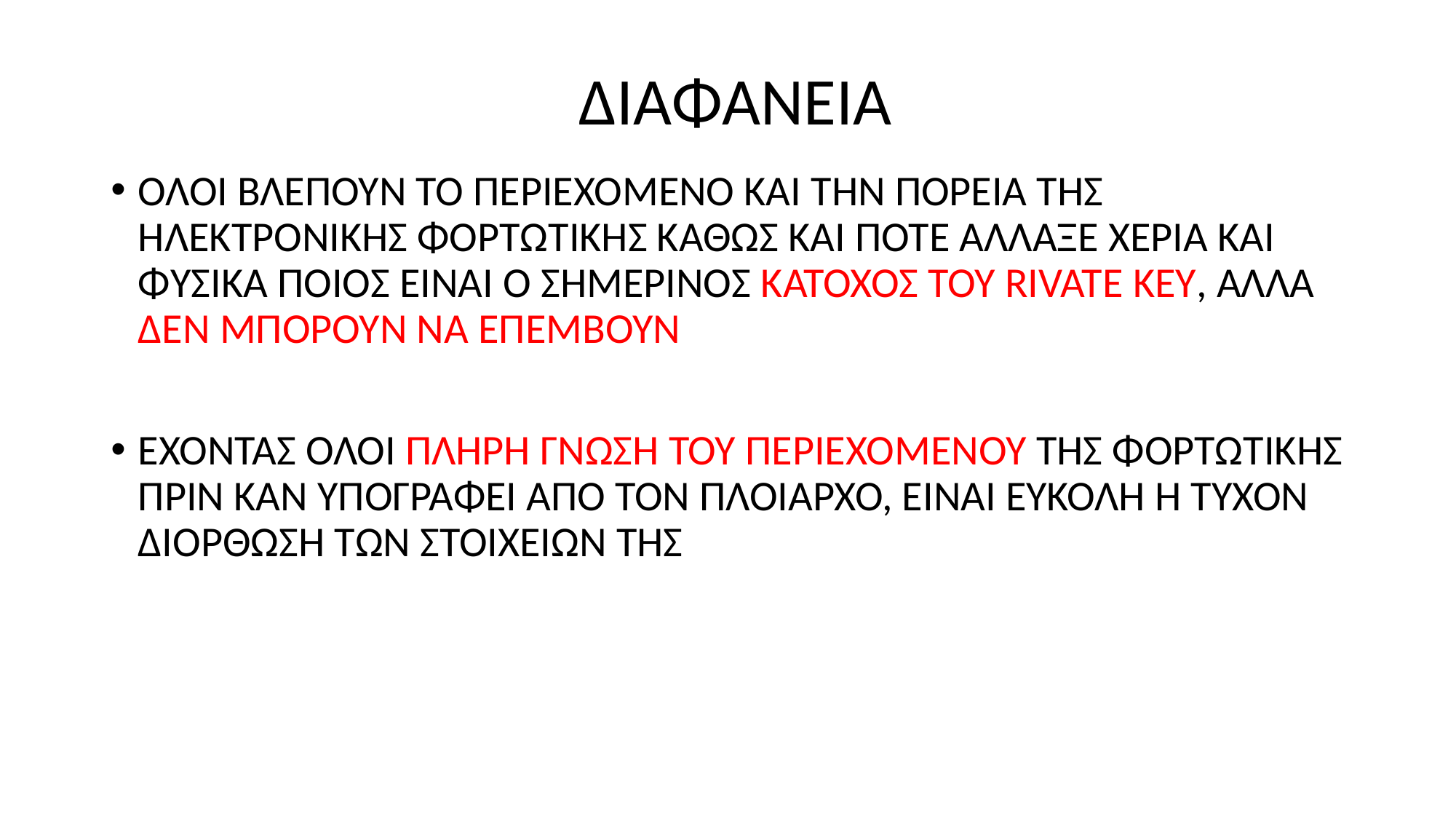

# ΔΙΑΦΑΝΕΙΑ
ΟΛΟΙ ΒΛΕΠΟΥΝ ΤΟ ΠΕΡΙΕΧΟΜΕΝΟ ΚΑΙ ΤΗΝ ΠΟΡΕΙΑ ΤΗΣ ΗΛΕΚΤΡΟΝΙΚΗΣ ΦΟΡΤΩΤΙΚΗΣ ΚΑΘΩΣ ΚΑΙ ΠΟΤΕ ΑΛΛΑΞΕ ΧΕΡΙΑ ΚΑΙ ΦΥΣΙΚΑ ΠΟΙΟΣ ΕΙΝΑΙ Ο ΣΗΜΕΡΙΝΟΣ ΚΑΤΟΧΟΣ ΤΟΥ RIVATE KEY, ΑΛΛΑ ΔΕΝ ΜΠΟΡΟΥΝ ΝΑ ΕΠΕΜΒΟΥΝ

ΕΧΟΝΤΑΣ ΟΛΟΙ ΠΛΗΡΗ ΓΝΩΣΗ ΤΟΥ ΠΕΡΙΕΧΟΜΕΝΟΥ ΤΗΣ ΦΟΡΤΩΤΙΚΗΣ ΠΡΙΝ ΚΑΝ ΥΠΟΓΡΑΦΕΙ ΑΠΟ ΤΟΝ ΠΛΟΙΑΡΧΟ, ΕΙΝΑΙ ΕΥΚΟΛΗ Η ΤΥΧΟΝ ΔΙΟΡΘΩΣΗ ΤΩΝ ΣΤΟΙΧΕΙΩΝ ΤΗΣ